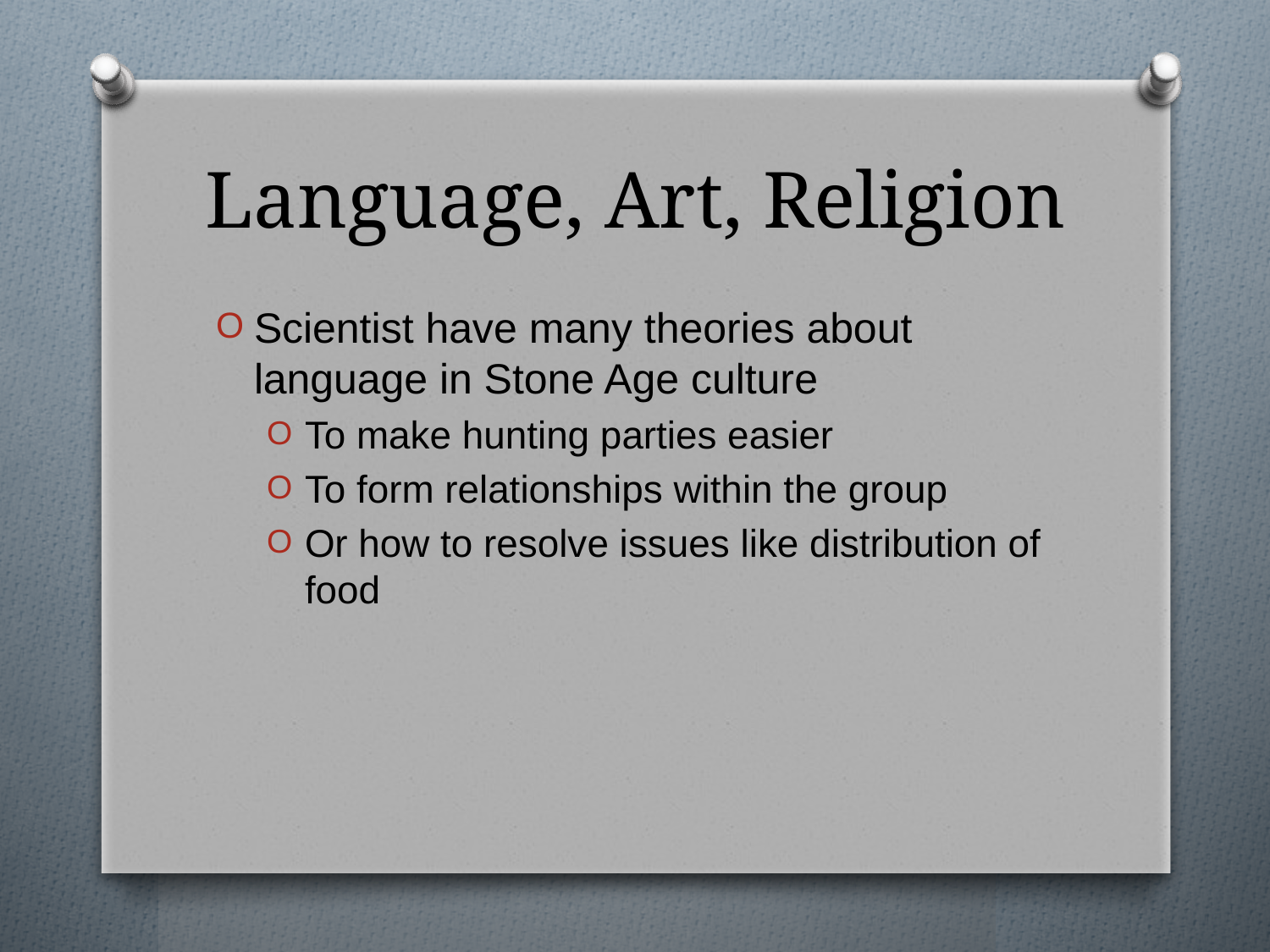

# Language, Art, Religion
Scientist have many theories about language in Stone Age culture
To make hunting parties easier
To form relationships within the group
Or how to resolve issues like distribution of food